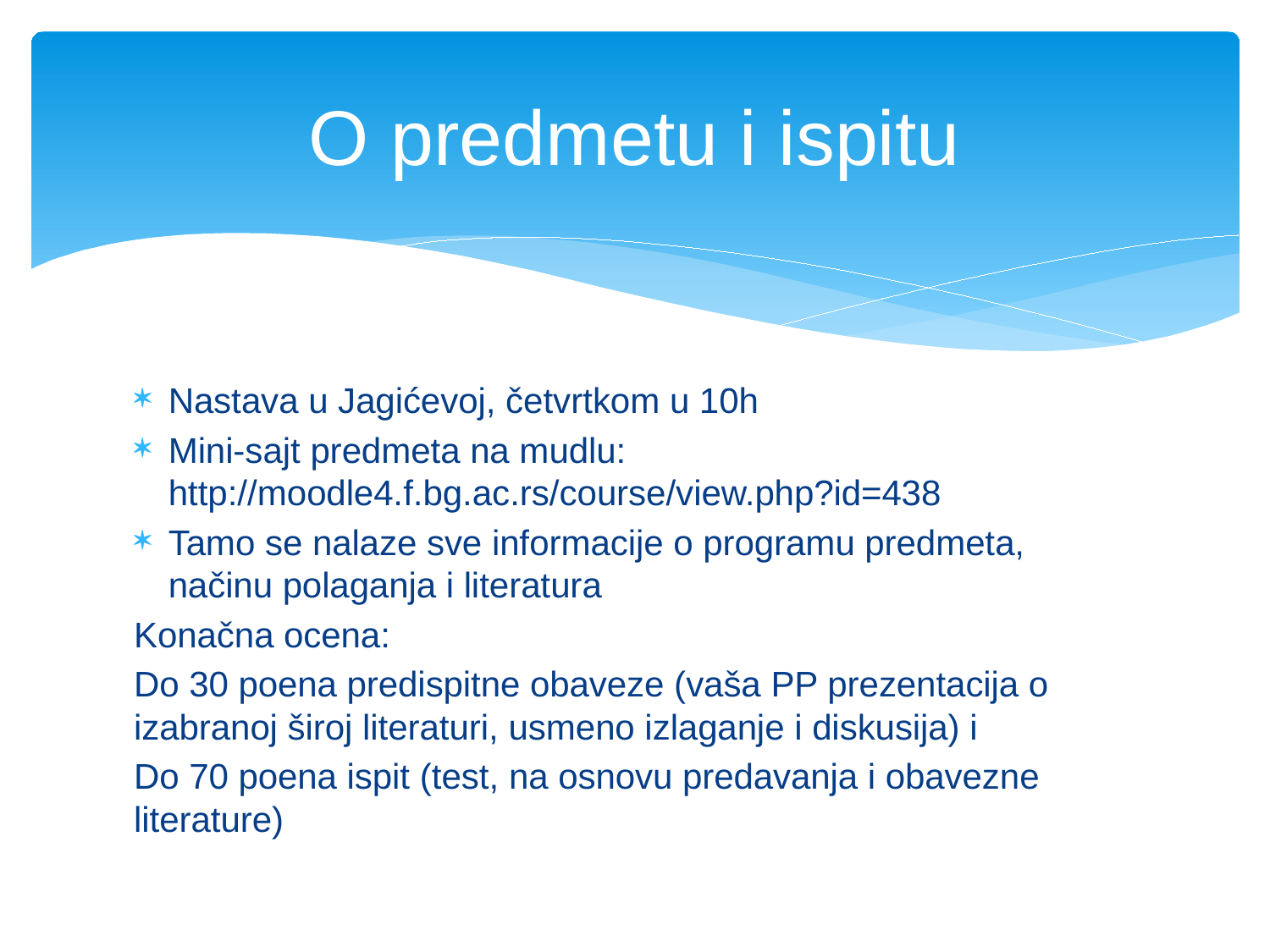

# O predmetu i ispitu
Nastava u Jagićevoj, četvrtkom u 10h
Mini-sajt predmeta na mudlu: http://moodle4.f.bg.ac.rs/course/view.php?id=438
Tamo se nalaze sve informacije o programu predmeta, načinu polaganja i literatura
Konačna ocena:
Do 30 poena predispitne obaveze (vaša PP prezentacija o izabranoj široj literaturi, usmeno izlaganje i diskusija) i
Do 70 poena ispit (test, na osnovu predavanja i obavezne literature)